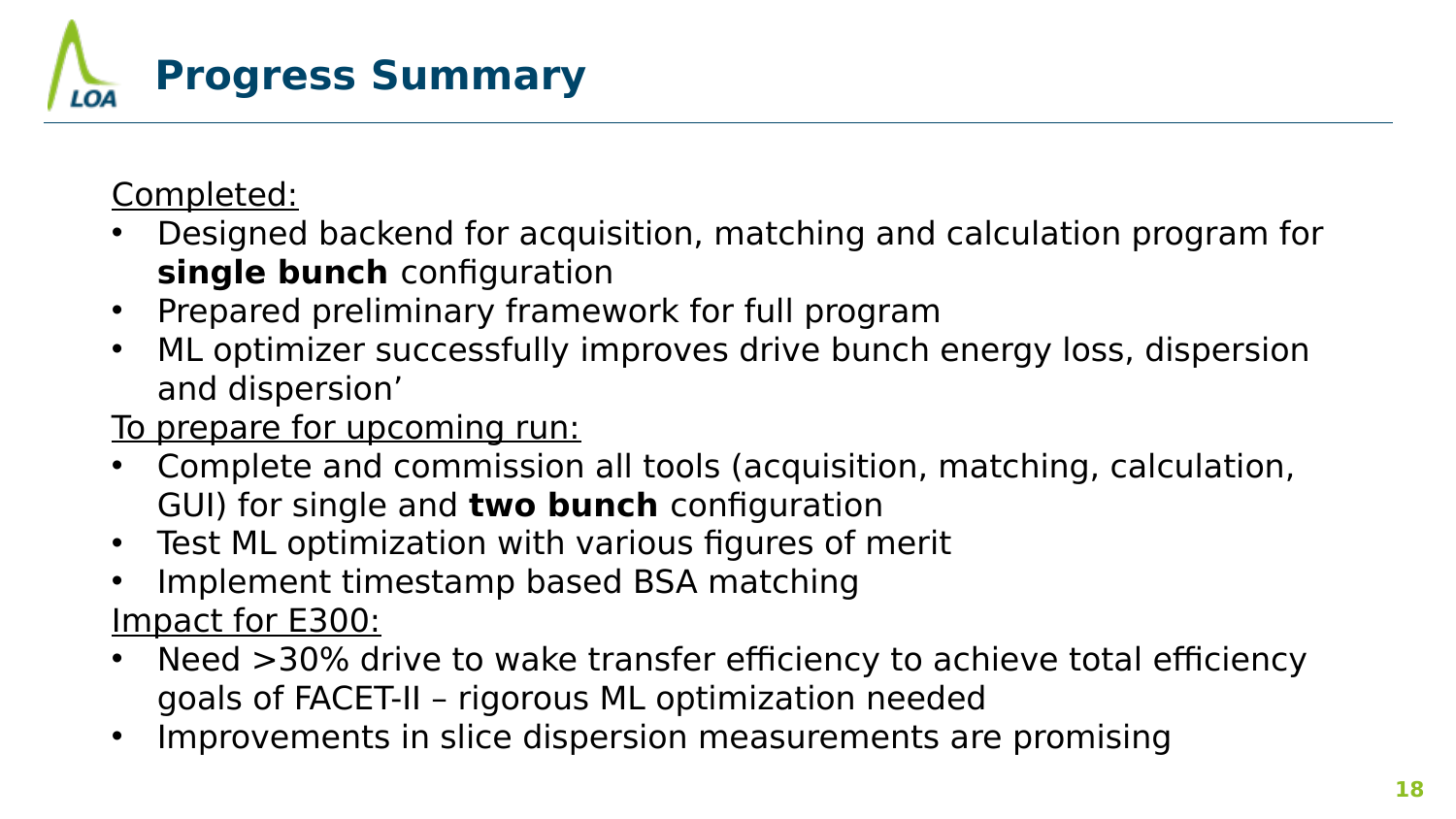

Progress Summary
Completed:
Designed backend for acquisition, matching and calculation program for single bunch configuration
Prepared preliminary framework for full program
ML optimizer successfully improves drive bunch energy loss, dispersion and dispersion’
To prepare for upcoming run:
Complete and commission all tools (acquisition, matching, calculation, GUI) for single and two bunch configuration
Test ML optimization with various figures of merit
Implement timestamp based BSA matching
Impact for E300:
Need >30% drive to wake transfer efficiency to achieve total efficiency goals of FACET-II – rigorous ML optimization needed
Improvements in slice dispersion measurements are promising